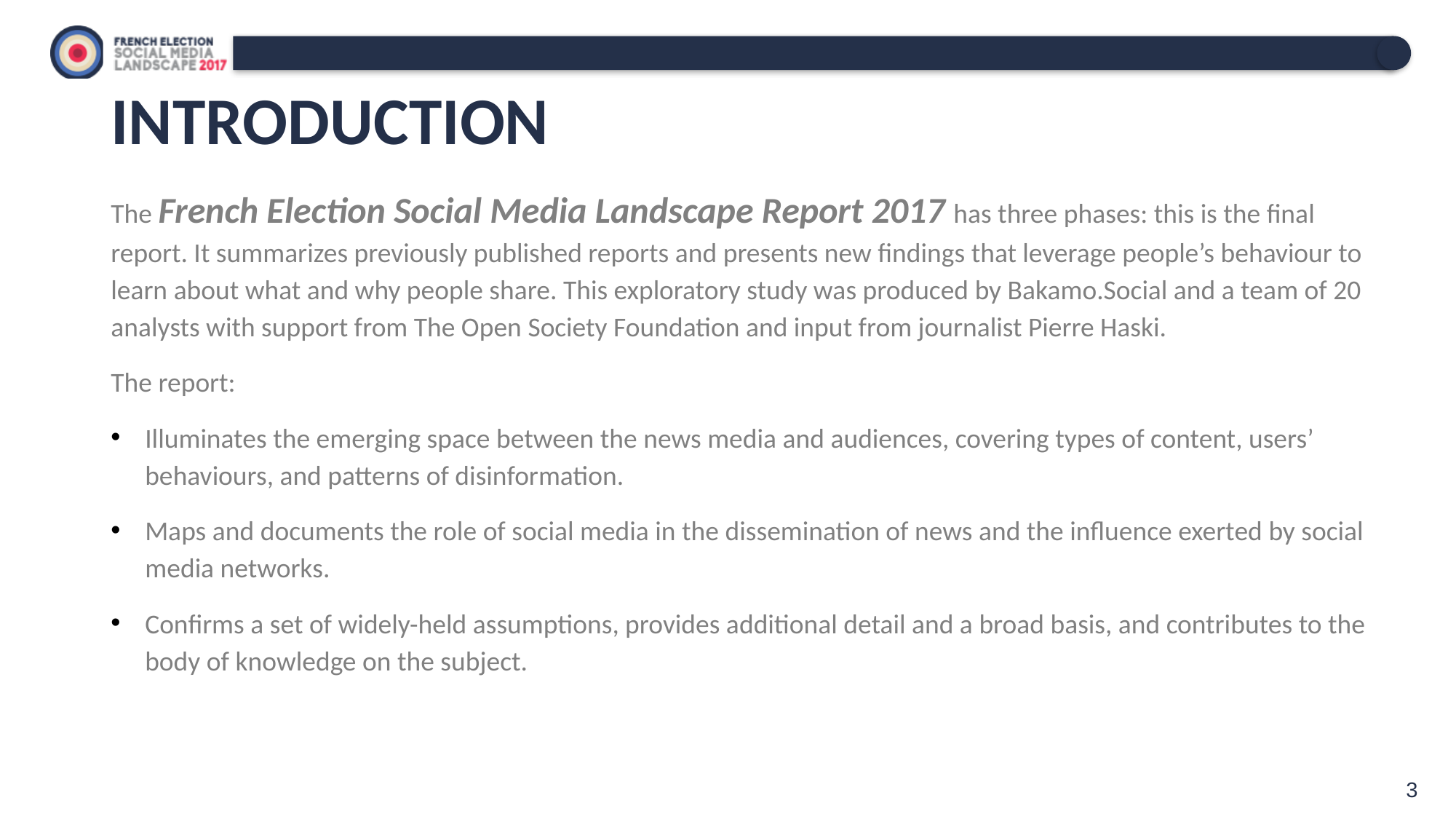

# INTRODUCTION
The French Election Social Media Landscape Report 2017 has three phases: this is the final report. It summarizes previously published reports and presents new findings that leverage people’s behaviour to learn about what and why people share. This exploratory study was produced by Bakamo.Social and a team of 20 analysts with support from The Open Society Foundation and input from journalist Pierre Haski.
The report:
Illuminates the emerging space between the news media and audiences, covering types of content, users’ behaviours, and patterns of disinformation.
Maps and documents the role of social media in the dissemination of news and the influence exerted by social media networks.
Confirms a set of widely-held assumptions, provides additional detail and a broad basis, and contributes to the body of knowledge on the subject.